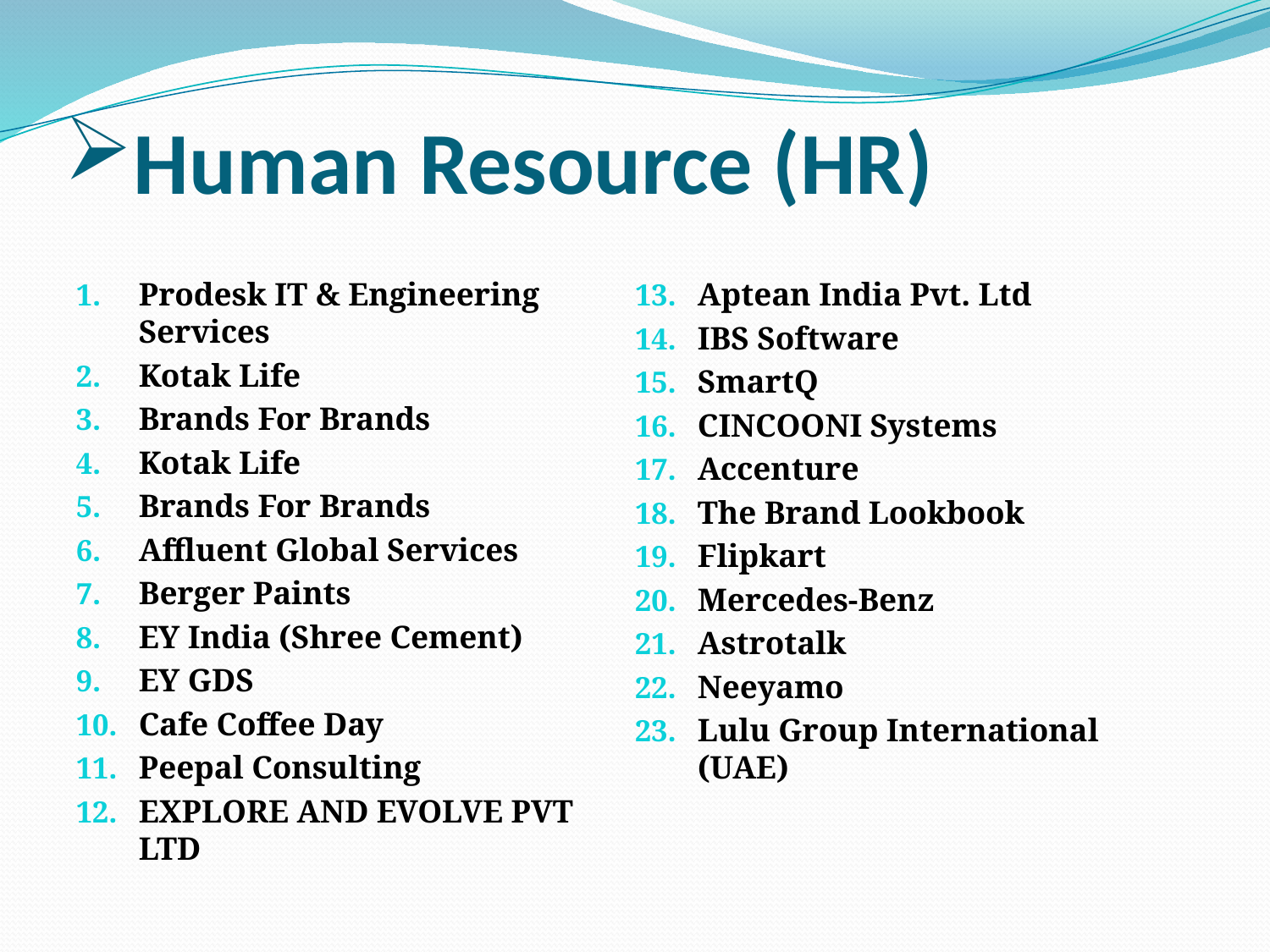

# Human Resource (HR)
Prodesk IT & Engineering Services
Kotak Life
Brands For Brands
Kotak Life
Brands For Brands
Affluent Global Services
Berger Paints
EY India (Shree Cement)
EY GDS
Cafe Coffee Day
Peepal Consulting
EXPLORE AND EVOLVE PVT LTD
Aptean India Pvt. Ltd
IBS Software
SmartQ
CINCOONI Systems
Accenture
The Brand Lookbook
Flipkart
Mercedes-Benz
Astrotalk
Neeyamo
Lulu Group International (UAE)